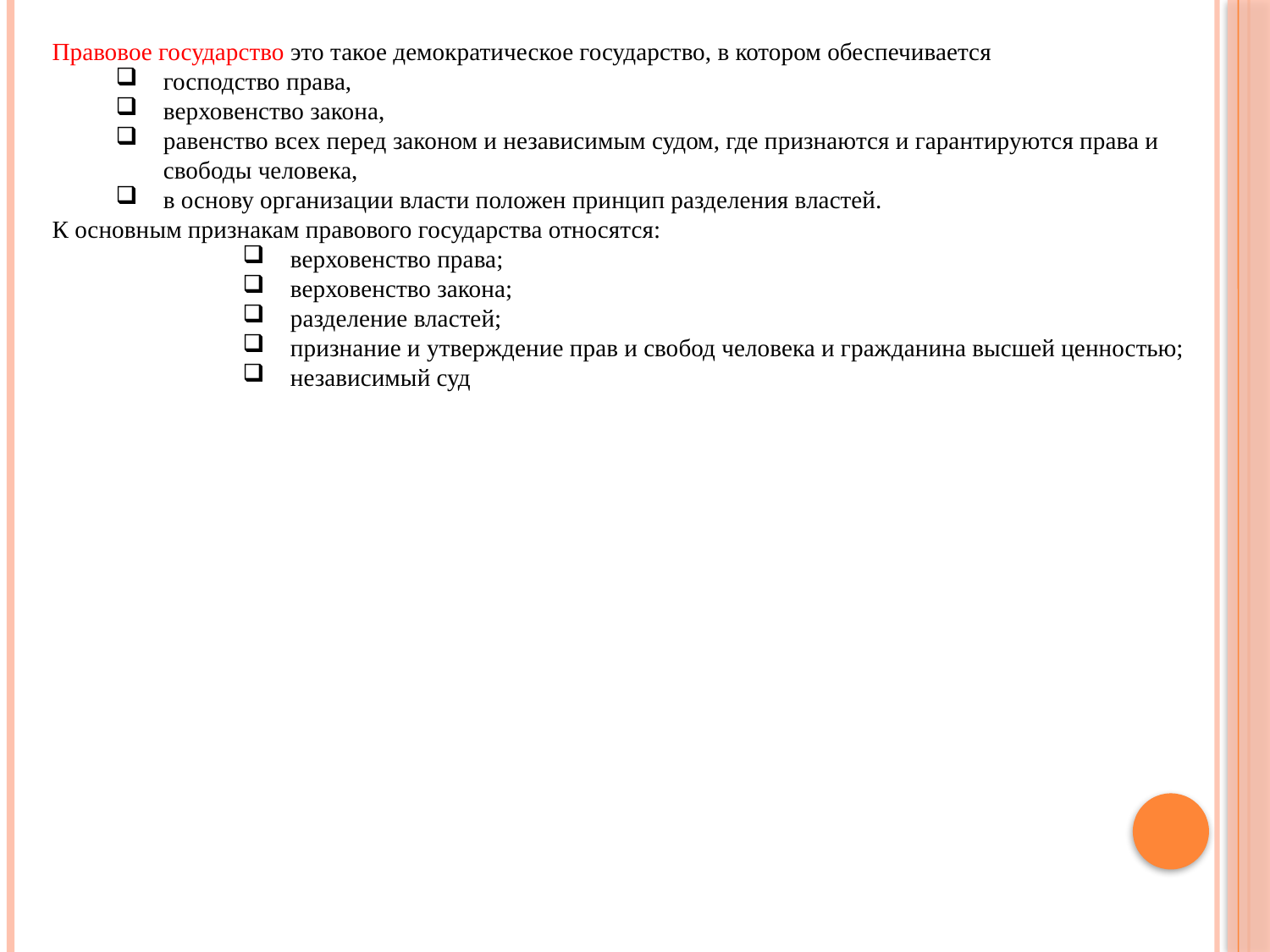

Правовое государство это такое демократическое государство, в котором обеспечивается
господство права,
верховенство закона,
равенство всех перед законом и независимым судом, где признаются и гарантируются права и  свободы человека,
в основу организации власти положен принцип разделения властей.
К основным признакам правового государства относятся:
верховенство права;
верховенство закона;
разделение властей;
признание и утверждение прав и свобод человека и гражданина высшей ценностью;
независимый суд